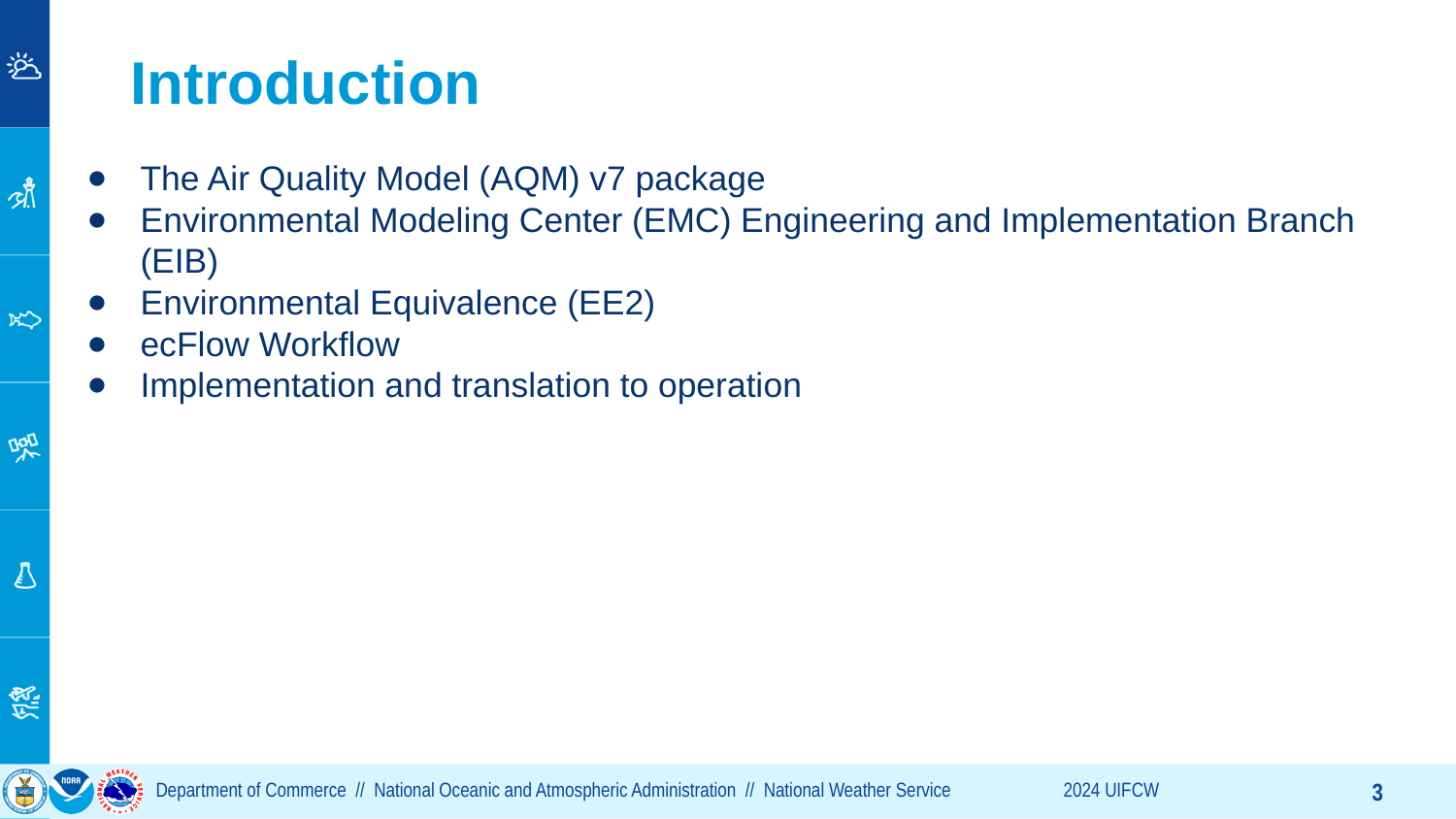

# Introduction
The Air Quality Model (AQM) v7 package
Environmental Modeling Center (EMC) Engineering and Implementation Branch (EIB)
Environmental Equivalence (EE2)
ecFlow Workflow
Implementation and translation to operation